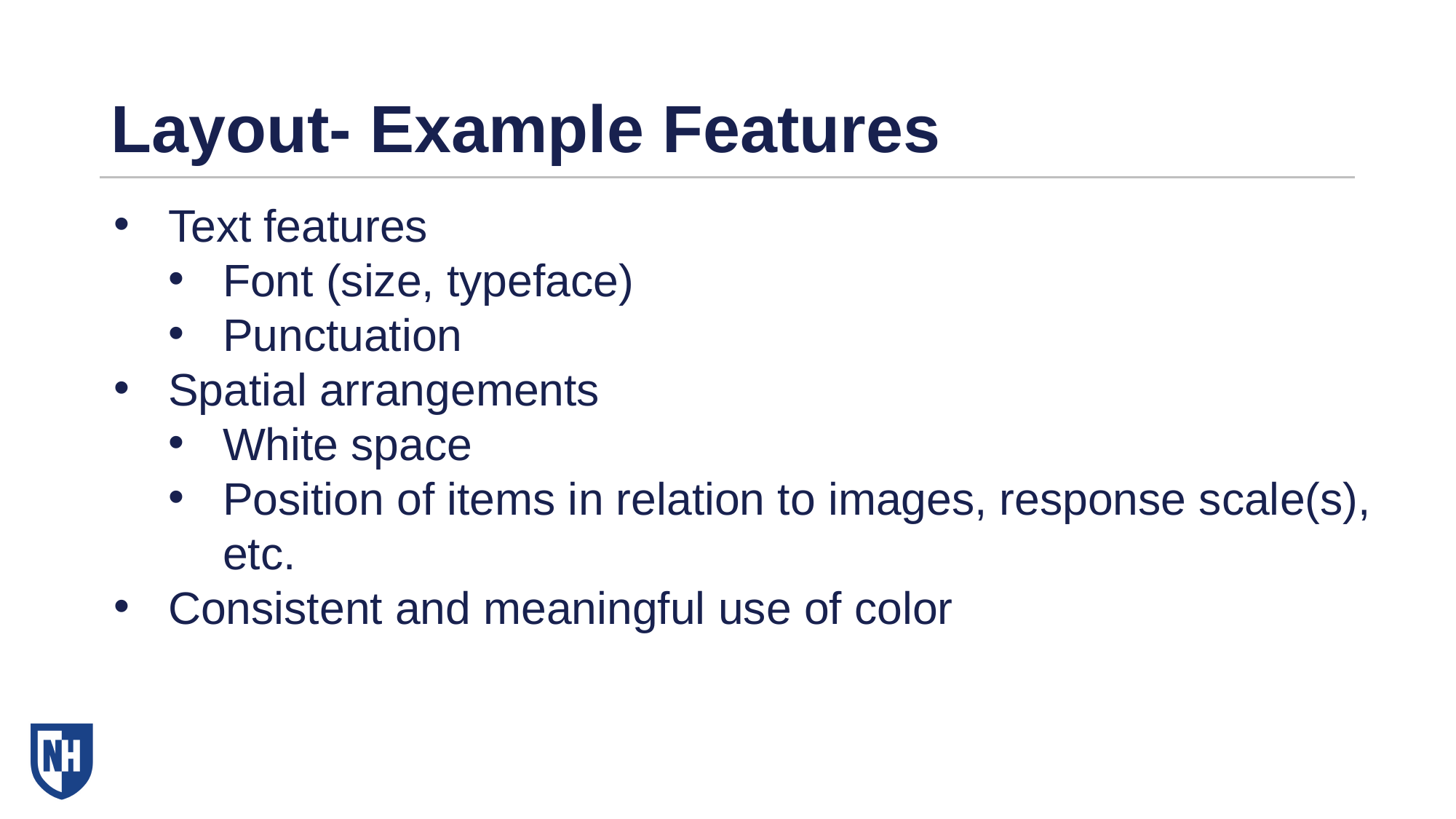

# Layout- Example Features
Text features
Font (size, typeface)
Punctuation
Spatial arrangements
White space
Position of items in relation to images, response scale(s), etc.
Consistent and meaningful use of color